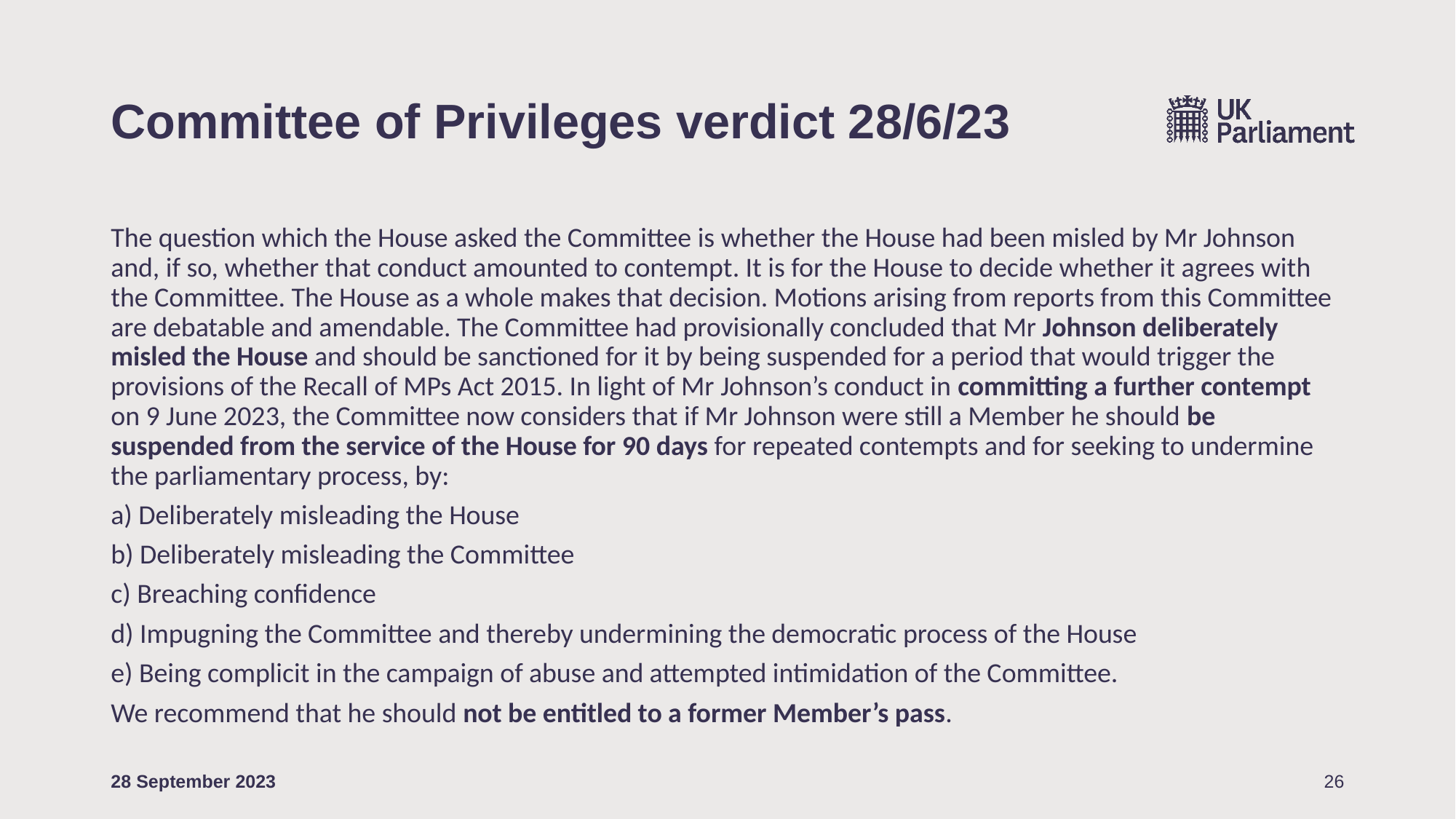

# Committee of Privileges verdict 28/6/23
The question which the House asked the Committee is whether the House had been misled by Mr Johnson and, if so, whether that conduct amounted to contempt. It is for the House to decide whether it agrees with the Committee. The House as a whole makes that decision. Motions arising from reports from this Committee are debatable and amendable. The Committee had provisionally concluded that Mr Johnson deliberately misled the House and should be sanctioned for it by being suspended for a period that would trigger the provisions of the Recall of MPs Act 2015. In light of Mr Johnson’s conduct in committing a further contempt on 9 June 2023, the Committee now considers that if Mr Johnson were still a Member he should be suspended from the service of the House for 90 days for repeated contempts and for seeking to undermine the parliamentary process, by:
a) Deliberately misleading the House
b) Deliberately misleading the Committee
c) Breaching confidence
d) Impugning the Committee and thereby undermining the democratic process of the House
e) Being complicit in the campaign of abuse and attempted intimidation of the Committee.
We recommend that he should not be entitled to a former Member’s pass.
28 September 2023
26